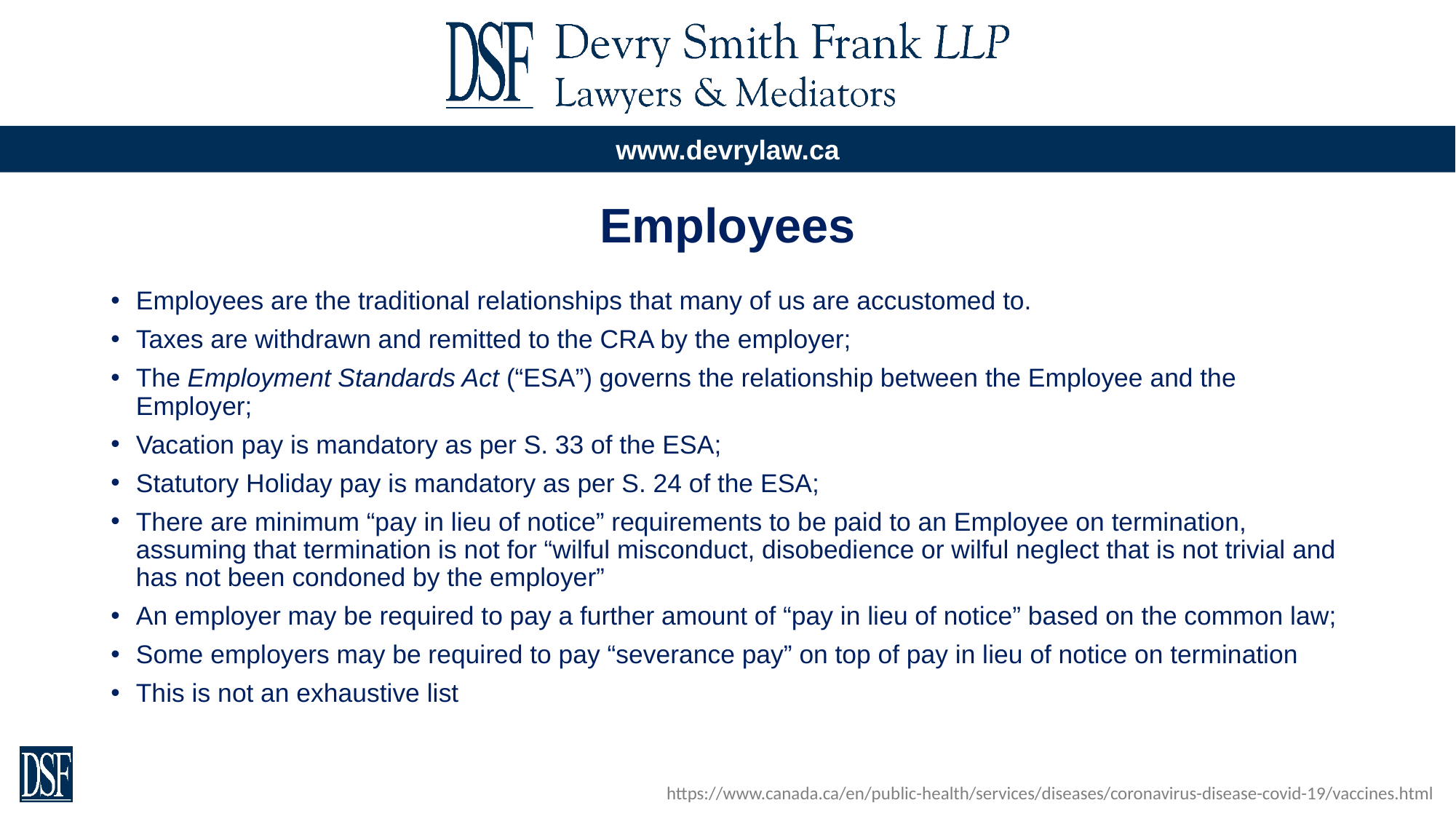

# Employees
Employees are the traditional relationships that many of us are accustomed to.
Taxes are withdrawn and remitted to the CRA by the employer;
The Employment Standards Act (“ESA”) governs the relationship between the Employee and the Employer;
Vacation pay is mandatory as per S. 33 of the ESA;
Statutory Holiday pay is mandatory as per S. 24 of the ESA;
There are minimum “pay in lieu of notice” requirements to be paid to an Employee on termination, assuming that termination is not for “wilful misconduct, disobedience or wilful neglect that is not trivial and has not been condoned by the employer”
An employer may be required to pay a further amount of “pay in lieu of notice” based on the common law;
Some employers may be required to pay “severance pay” on top of pay in lieu of notice on termination
This is not an exhaustive list
https://www.canada.ca/en/public-health/services/diseases/coronavirus-disease-covid-19/vaccines.html